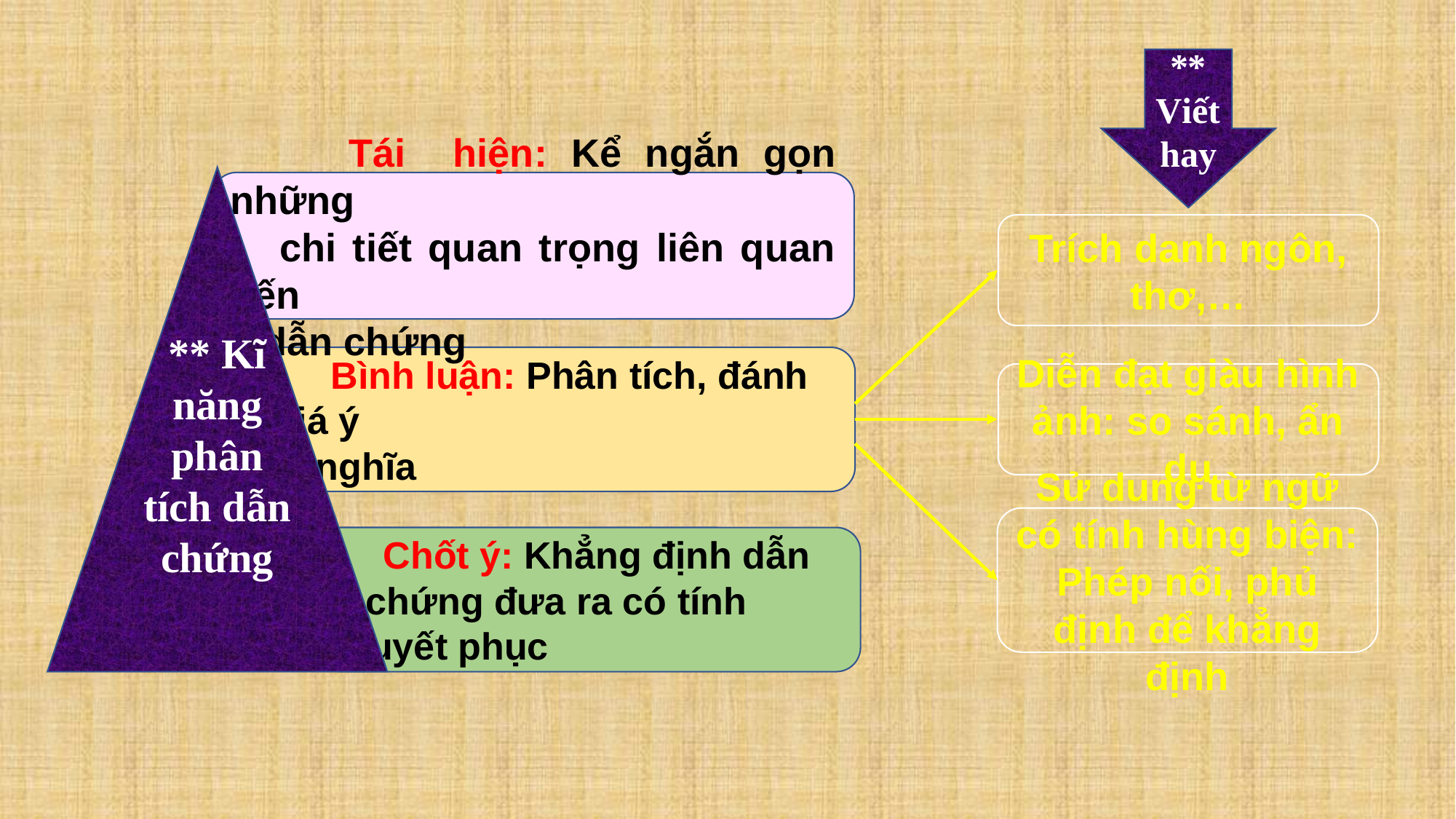

**
Viết hay
** Kĩ năng phân tích dẫn chứng

     Tái  hiện: Kể ngắn gọn những
   chi tiết quan trọng liên quan đến
   dẫn chứng

Trích danh ngôn, thơ,…
       Bình luận: Phân tích, đánh giá ý
    nghĩa
Diễn đạt giàu hình ảnh: so sánh, ẩn dụ
Sử dung từ ngữ có tính hùng biện: Phép nối, phủ định để khẳng định
      Chốt ý: Khẳng định dẫn
   chứng đưa ra có tính thuyết phục